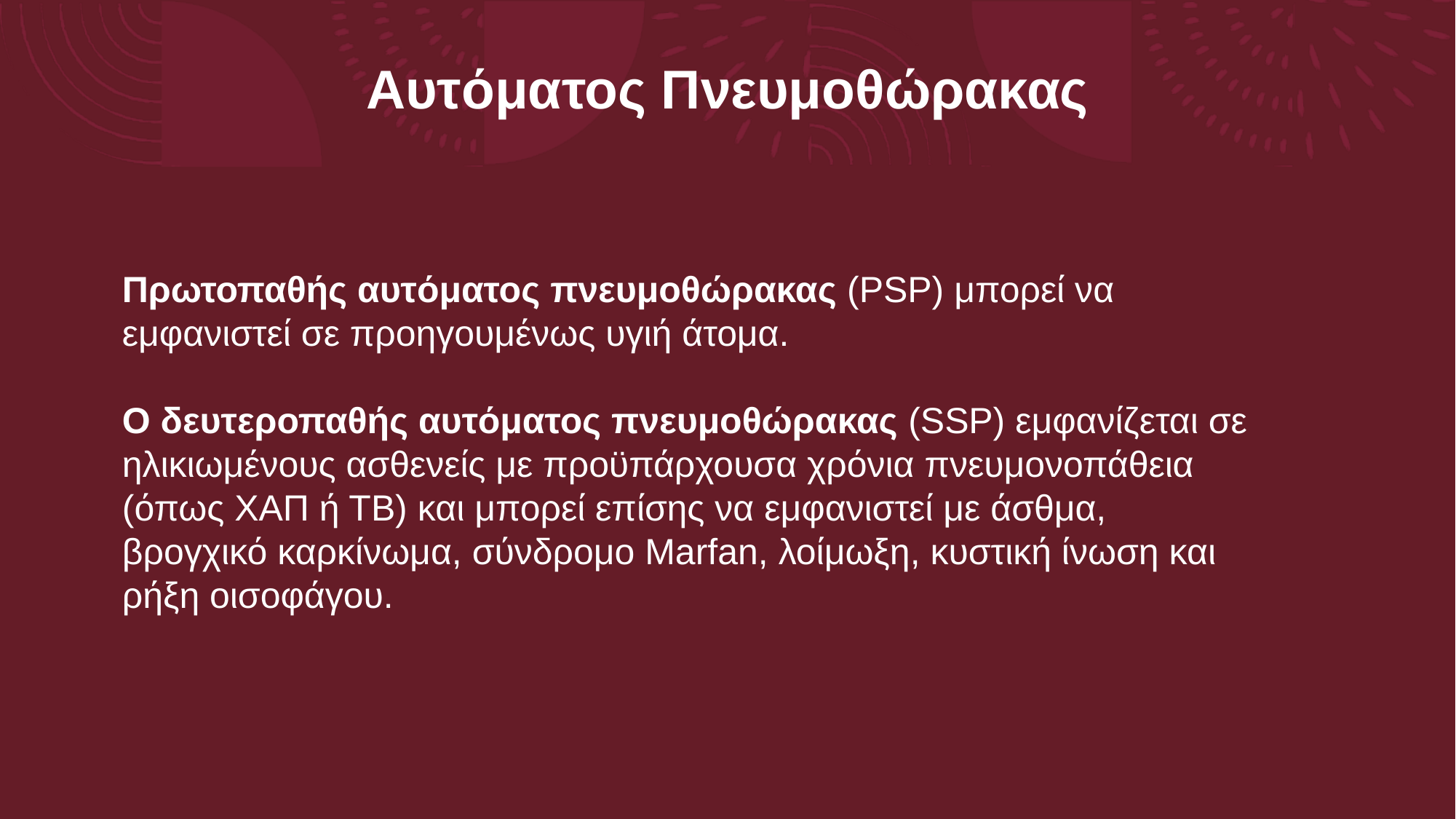

# Αυτόματος Πνευμοθώρακας
Πρωτοπαθής αυτόματος πνευμοθώρακας (PSP) μπορεί να εμφανιστεί σε προηγουμένως υγιή άτομα.

Ο δευτεροπαθής αυτόματος πνευμοθώρακας (SSP) εμφανίζεται σε ηλικιωμένους ασθενείς με προϋπάρχουσα χρόνια πνευμονοπάθεια (όπως ΧΑΠ ή ΤΒ) και μπορεί επίσης να εμφανιστεί με άσθμα, βρογχικό καρκίνωμα, σύνδρομο Marfan, λοίμωξη, κυστική ίνωση και ρήξη οισοφάγου.